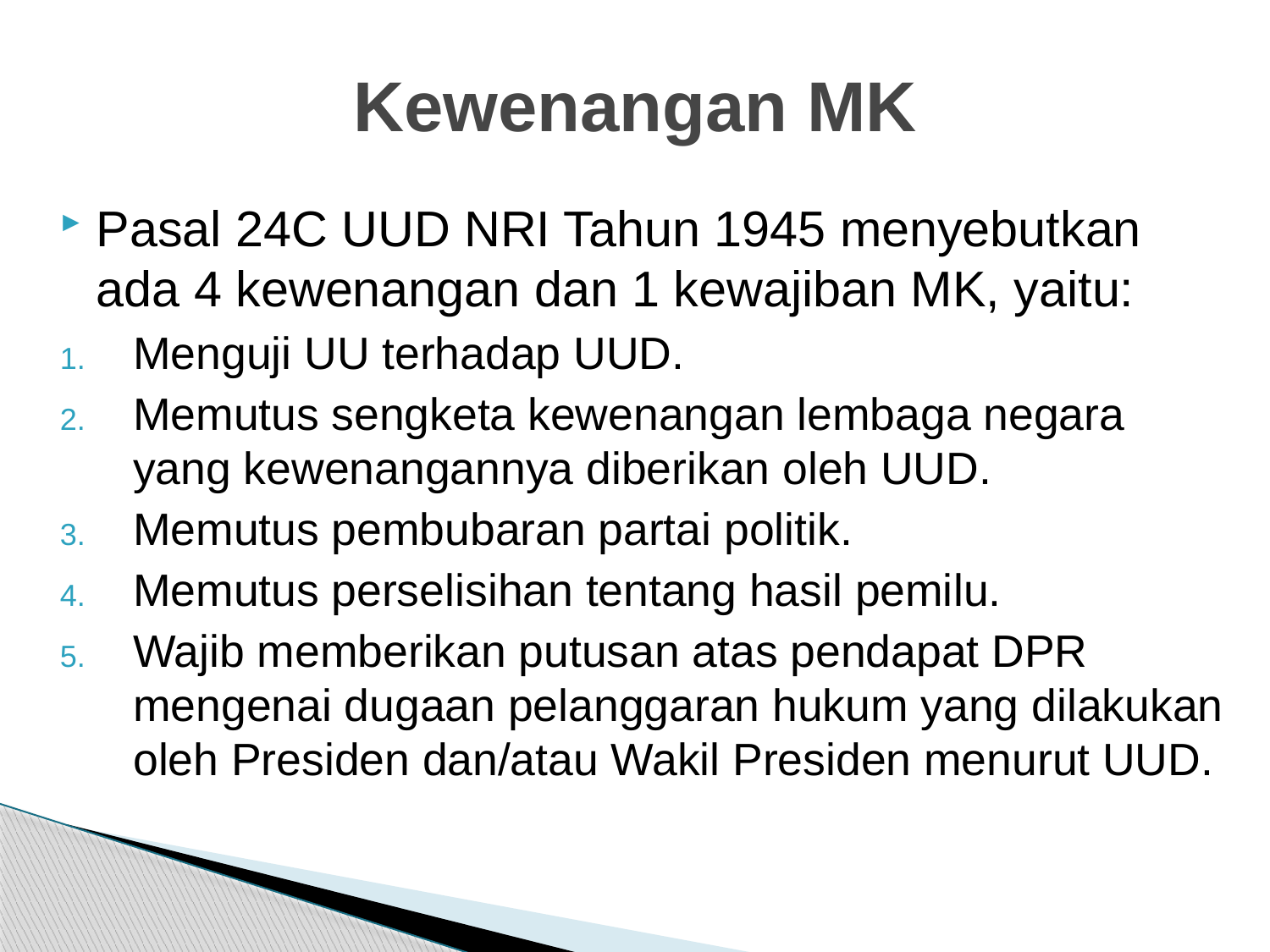

# Kewenangan MK
Pasal 24C UUD NRI Tahun 1945 menyebutkan ada 4 kewenangan dan 1 kewajiban MK, yaitu:
Menguji UU terhadap UUD.
Memutus sengketa kewenangan lembaga negara yang kewenangannya diberikan oleh UUD.
Memutus pembubaran partai politik.
Memutus perselisihan tentang hasil pemilu.
Wajib memberikan putusan atas pendapat DPR mengenai dugaan pelanggaran hukum yang dilakukan oleh Presiden dan/atau Wakil Presiden menurut UUD.